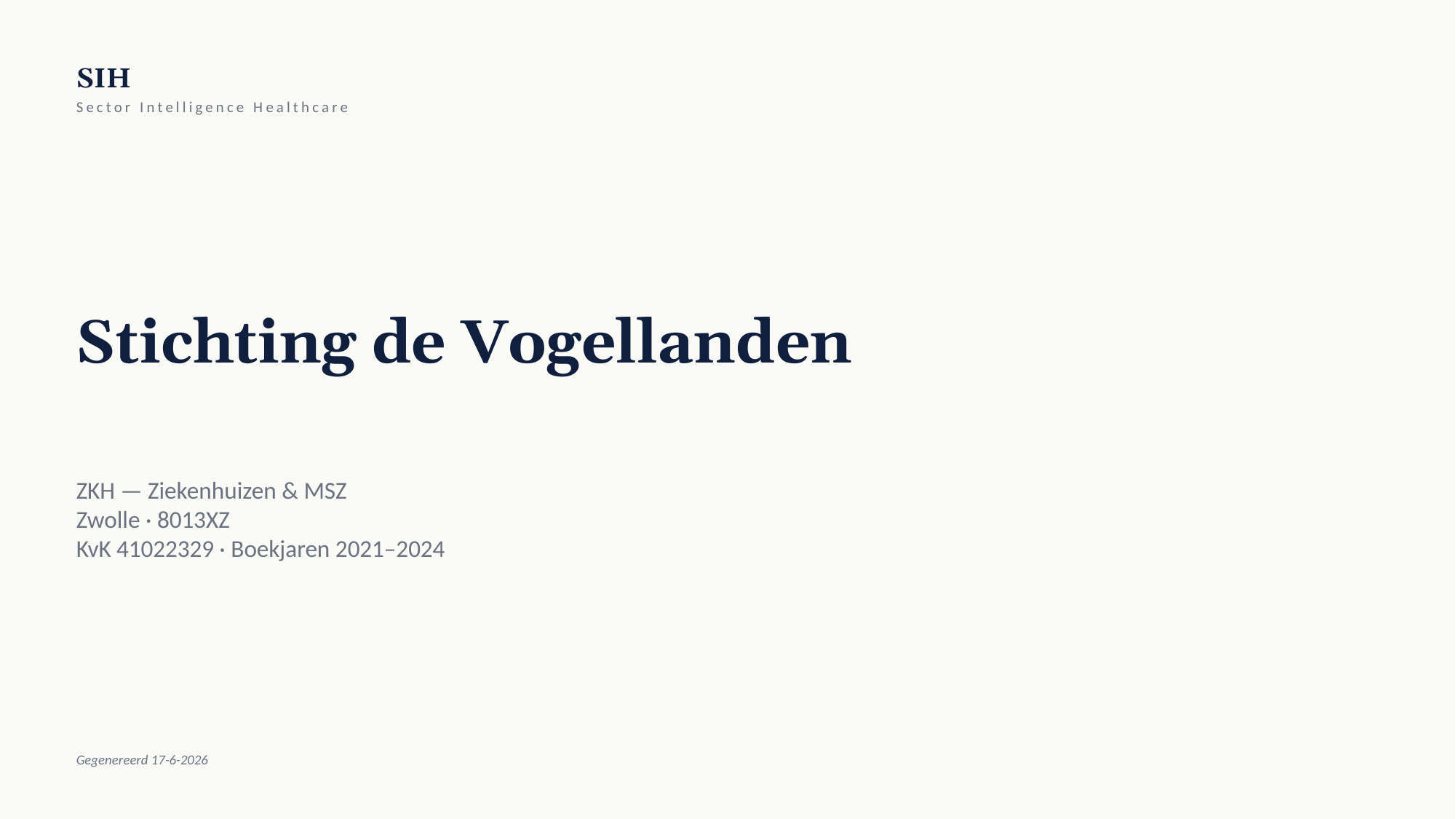

SIH
Sector Intelligence Healthcare
Stichting de Vogellanden
ZKH — Ziekenhuizen & MSZ
Zwolle · 8013XZ
KvK 41022329 · Boekjaren 2021–2024
Gegenereerd 17-6-2026